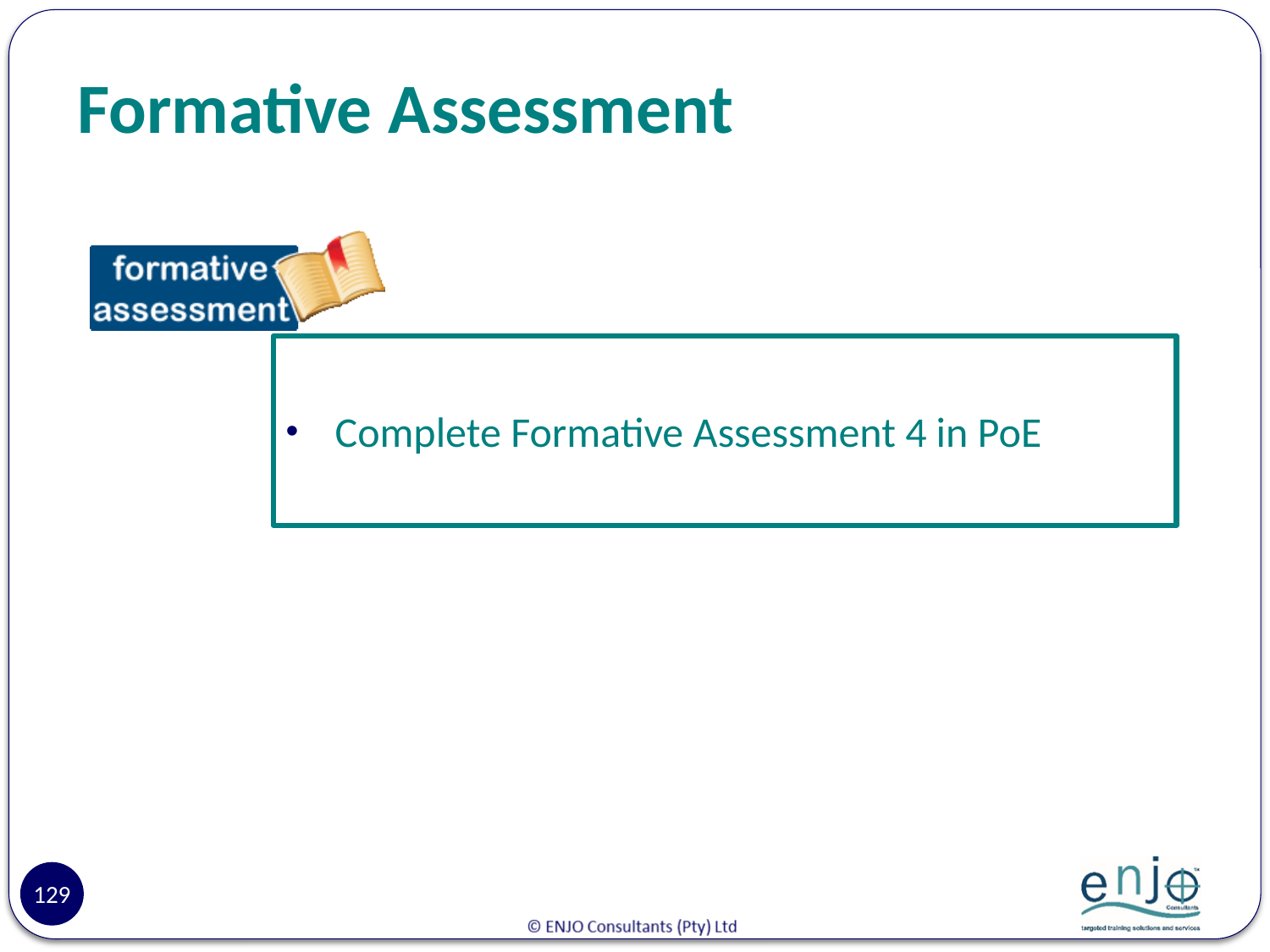

# Formative Assessment
Complete Formative Assessment 4 in PoE
129